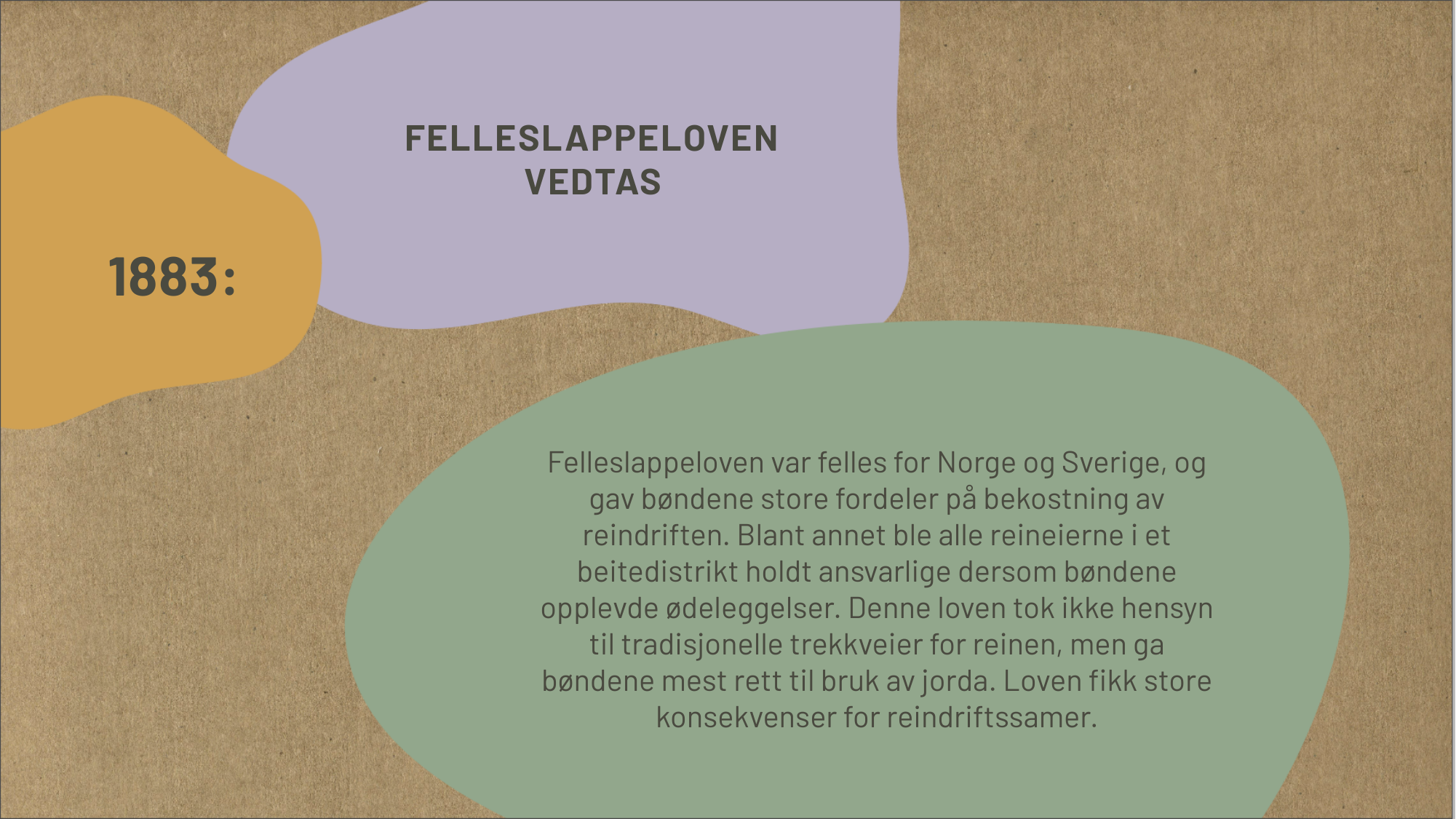

# Felleslappeloven vedtas
1883:
Felleslappeloven var felles for Norge og Sverige, og gav bøndene store fordeler på bekostning av reindriften. Blant annet ble alle reineierne i et beitedistrikt holdt ansvarlige dersom bøndene opplevde ødeleggelser. Denne loven tok ikke hensyn til tradisjonelle trekkveier for reinen, men ga bøndene mest rett til bruk av jorda. Loven fikk store konsekvenser for reindriftssamer.